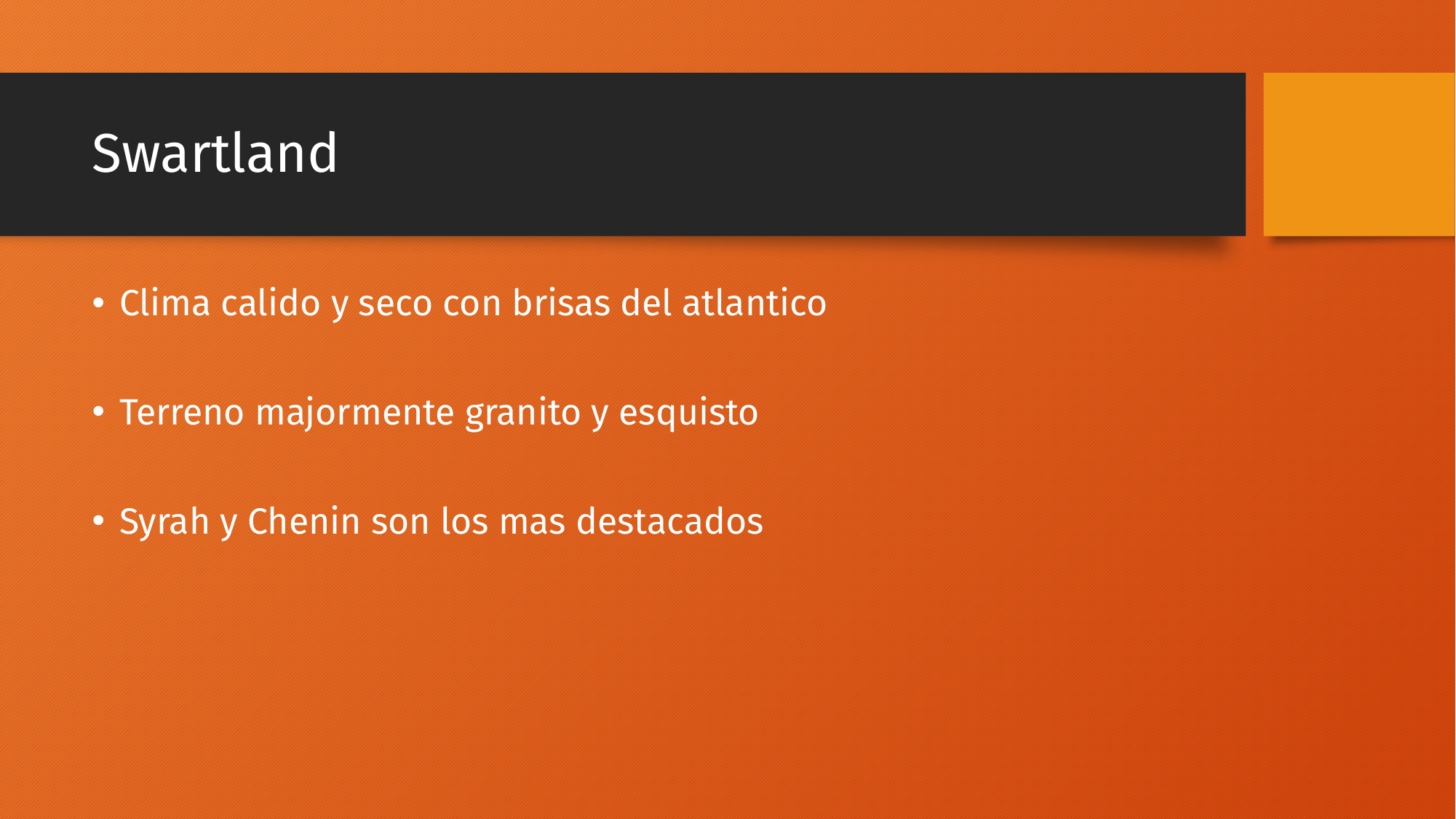

# Swartland
Clima calido y seco con brisas del atlantico

Terreno majormente granito y esquisto

Syrah y Chenin son los mas destacados